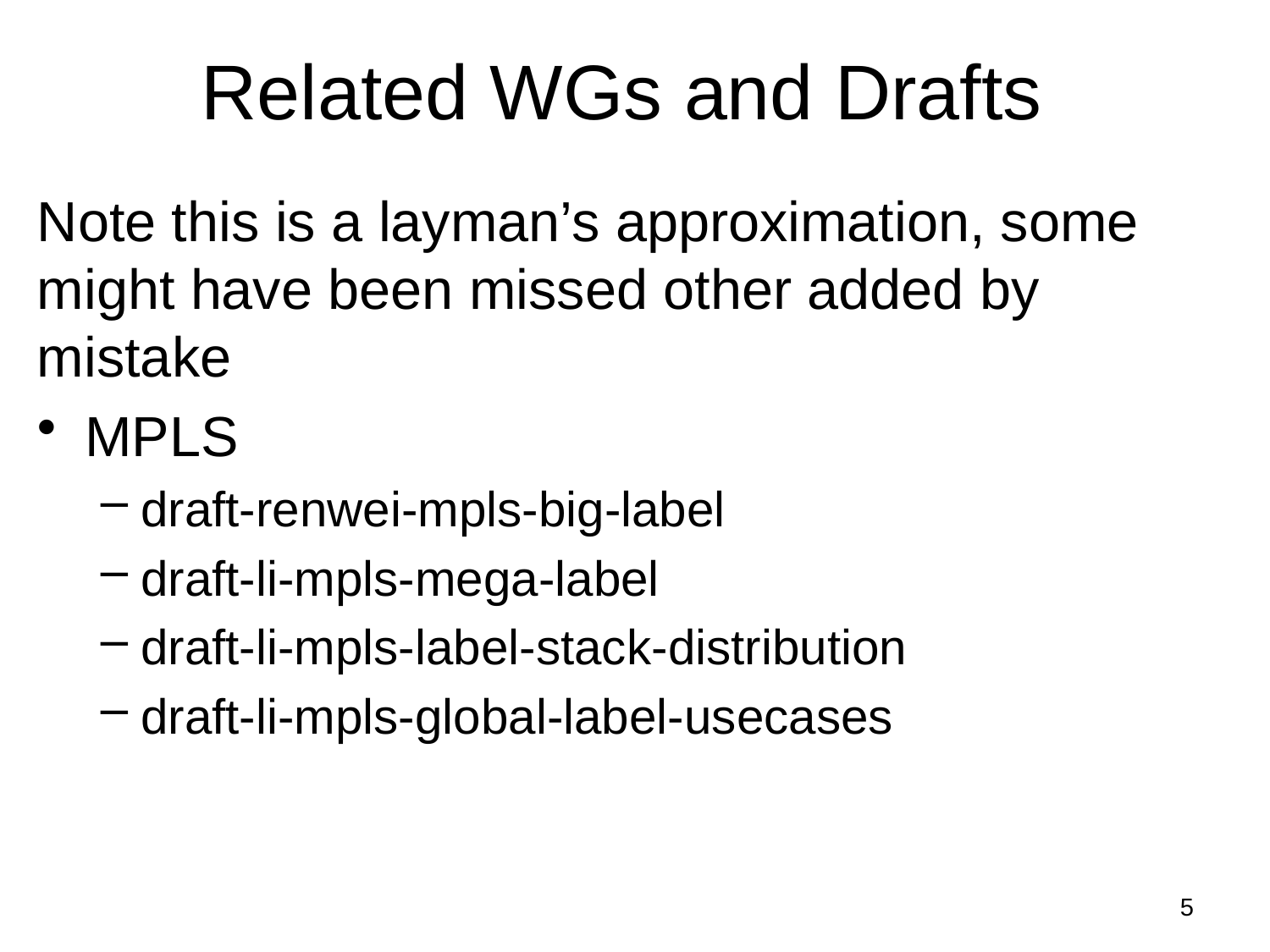

# Related WGs and Drafts
Note this is a layman’s approximation, some might have been missed other added by mistake
MPLS
draft-renwei-mpls-big-label
draft-li-mpls-mega-label
draft-li-mpls-label-stack-distribution
draft-li-mpls-global-label-usecases
5